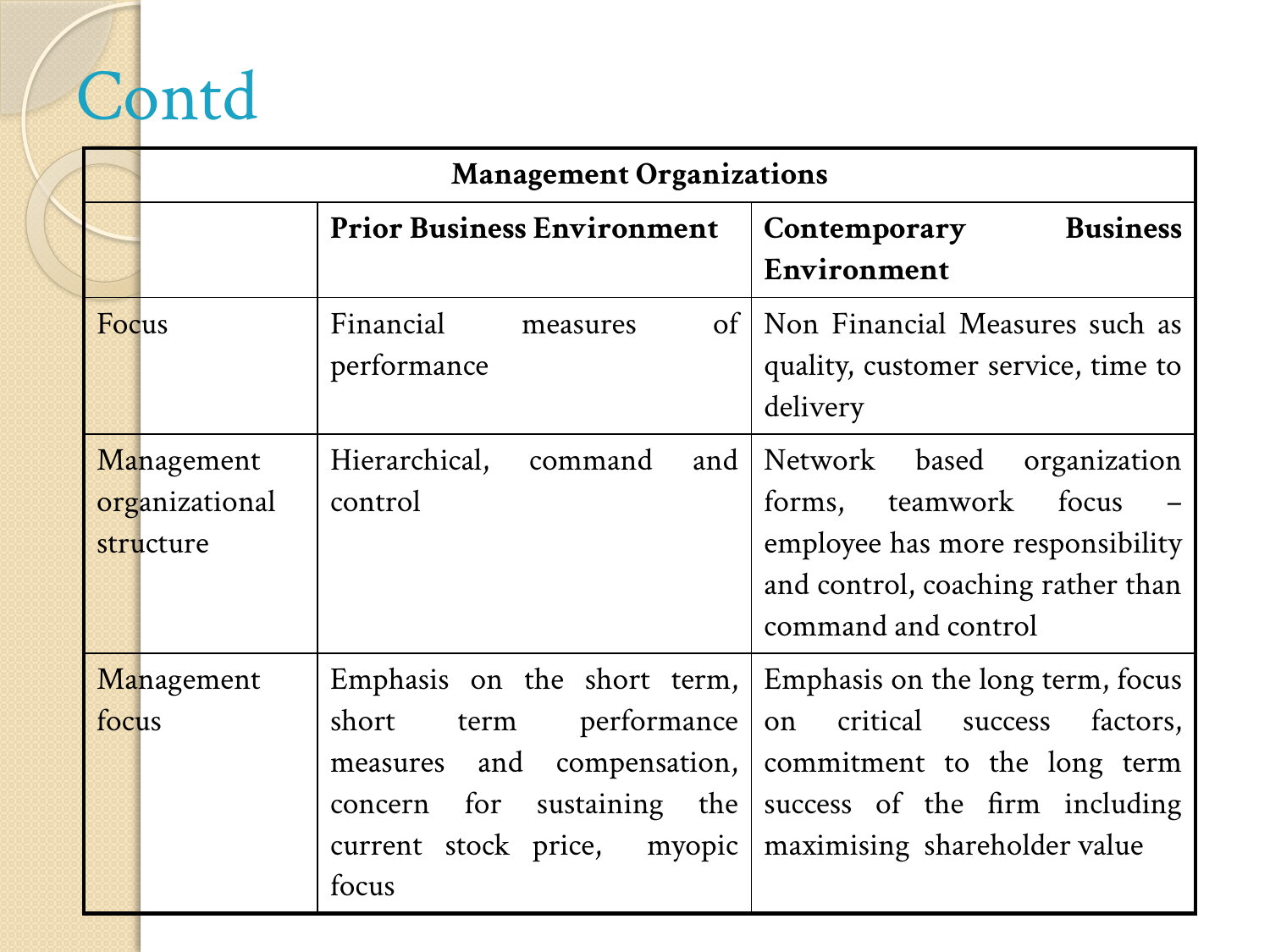

# Contd
| Management Organizations |  |  |
| --- | --- | --- |
|  | Prior Business Environment | Contemporary Business Environment |
| Focus | Financial measures of performance | Non Financial Measures such as quality, customer service, time to delivery |
| Management organizational structure | Hierarchical, command and control | Network based organization forms, teamwork focus – employee has more responsibility and control, coaching rather than command and control |
| Management focus | Emphasis on the short term, short term performance measures and compensation, concern for sustaining the current stock price, myopic focus | Emphasis on the long term, focus on critical success factors, commitment to the long term success of the firm including maximising shareholder value |